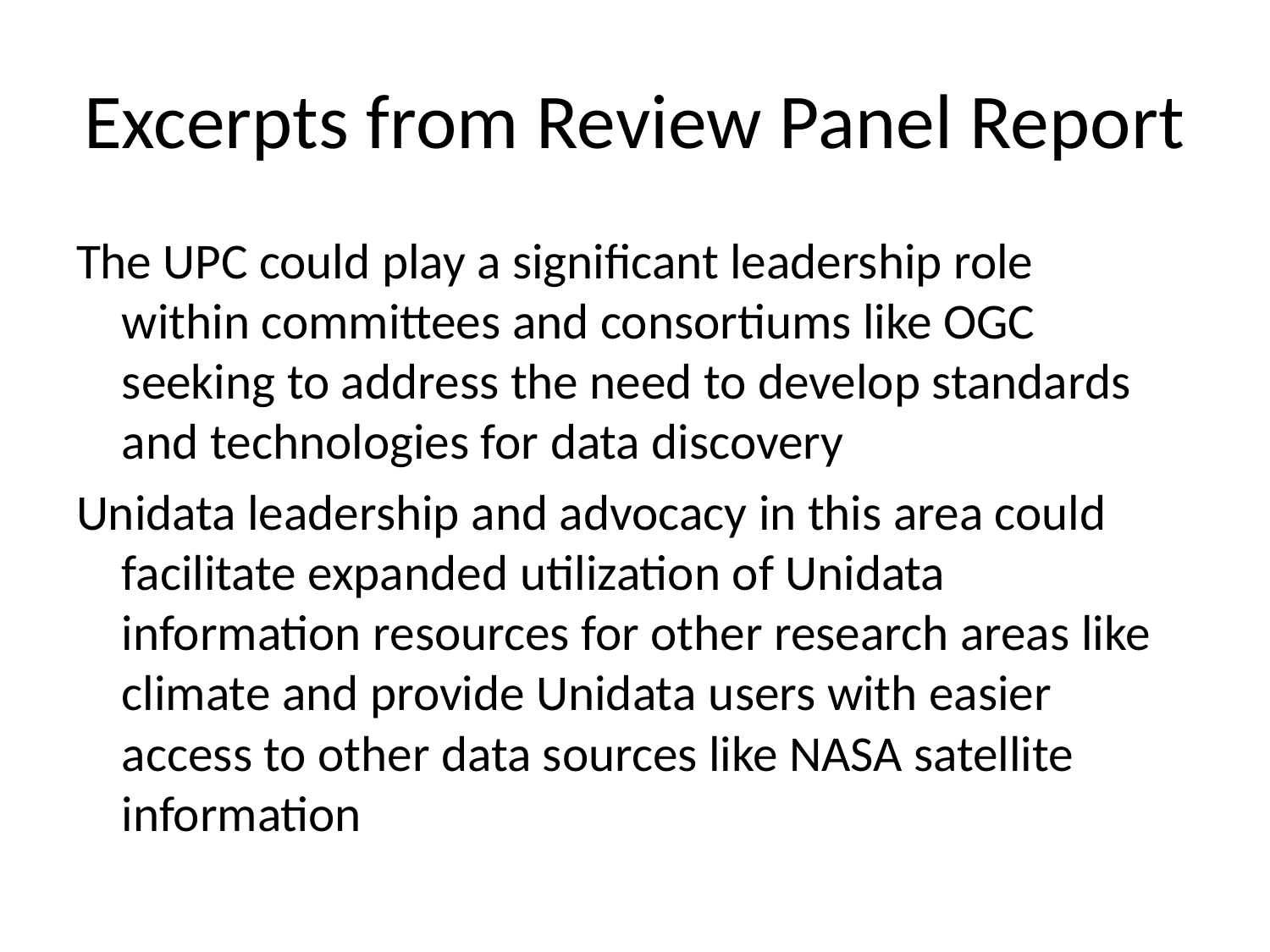

# Excerpts from Review Panel Report
The UPC could play a significant leadership role within committees and consortiums like OGC seeking to address the need to develop standards and technologies for data discovery
Unidata leadership and advocacy in this area could facilitate expanded utilization of Unidata information resources for other research areas like climate and provide Unidata users with easier access to other data sources like NASA satellite information